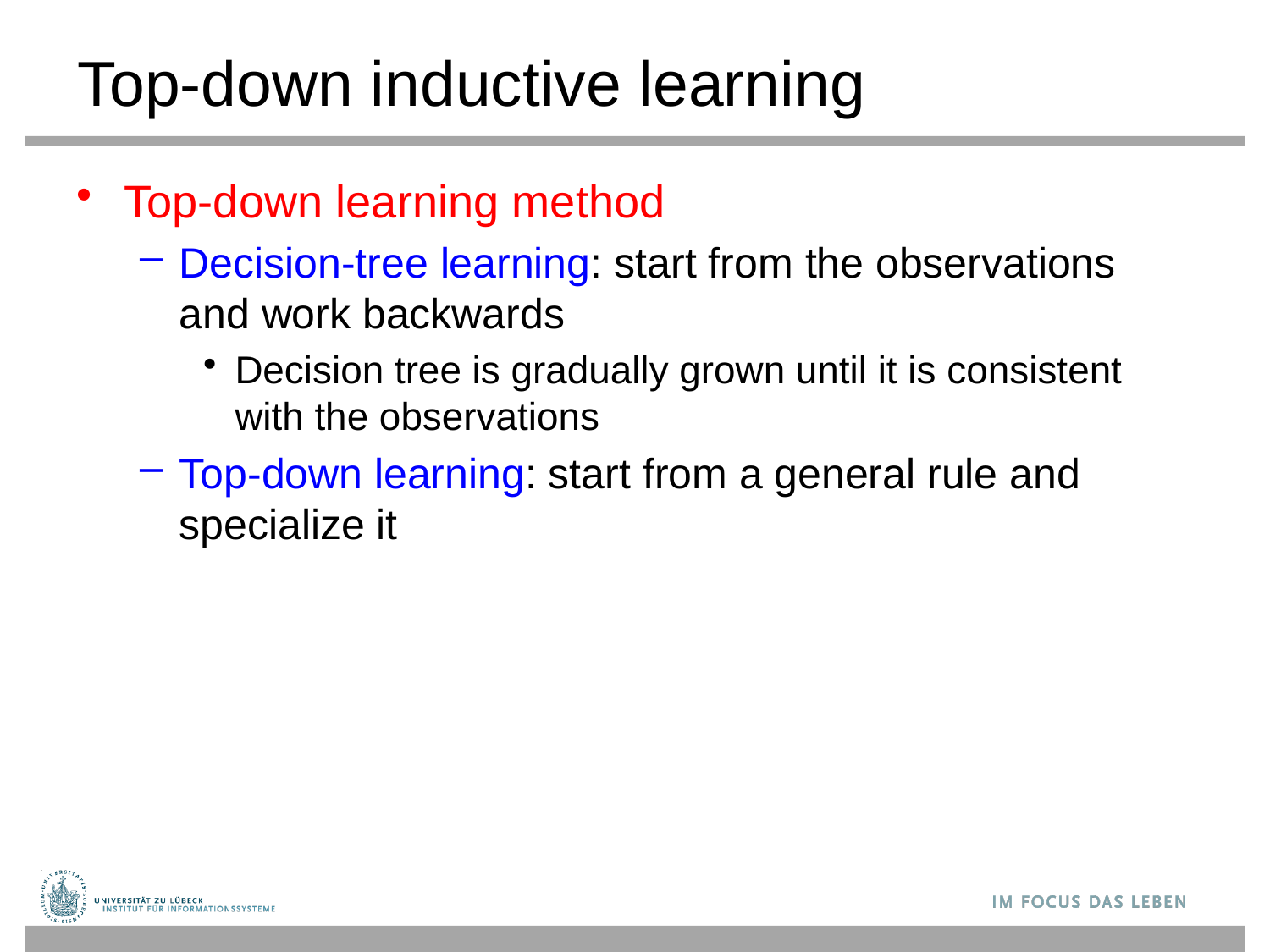

# Top-down inductive learning
Top-down learning method
Decision-tree learning: start from the observations and work backwards
Decision tree is gradually grown until it is consistent with the observations
Top-down learning: start from a general rule and specialize it